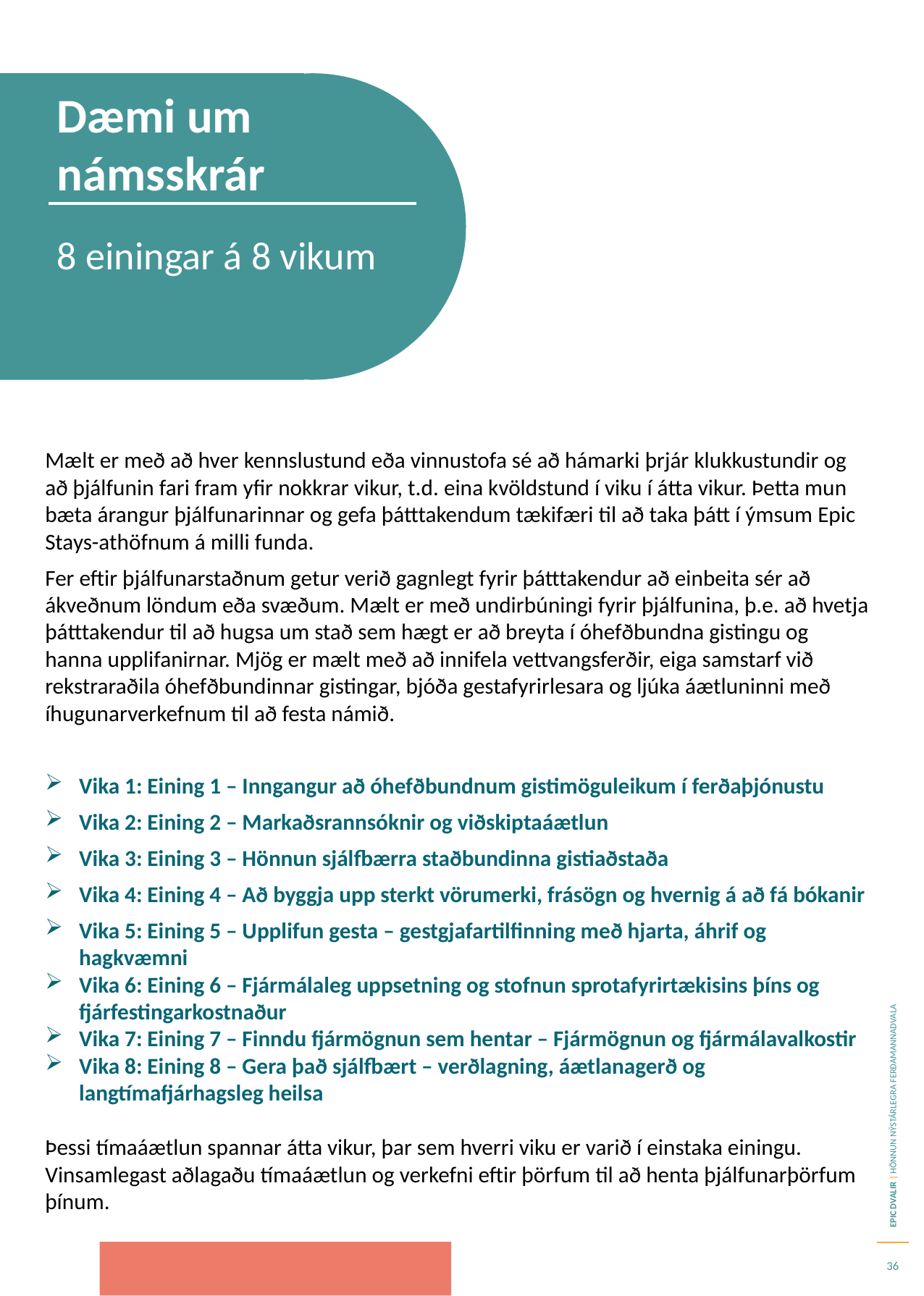

Dæmi um námsskrár

8 einingar á 8 vikum

Mælt er með að hver kennslustund eða vinnustofa sé að hámarki þrjár klukkustundir og að þjálfunin fari fram yfir nokkrar vikur, t.d. eina kvöldstund í viku í átta vikur. Þetta mun bæta árangur þjálfunarinnar og gefa þátttakendum tækifæri til að taka þátt í ýmsum Epic Stays-athöfnum á milli funda.
Fer eftir þjálfunarstaðnum getur verið gagnlegt fyrir þátttakendur að einbeita sér að ákveðnum löndum eða svæðum. Mælt er með undirbúningi fyrir þjálfunina, þ.e. að hvetja þátttakendur til að hugsa um stað sem hægt er að breyta í óhefðbundna gistingu og hanna upplifanirnar. Mjög er mælt með að innifela vettvangsferðir, eiga samstarf við rekstraraðila óhefðbundinnar gistingar, bjóða gestafyrirlesara og ljúka áætluninni með íhugunarverkefnum til að festa námið.

Vika 1: Eining 1 – Inngangur að óhefðbundnum gistimöguleikum í ferðaþjónustu
Vika 2: Eining 2 – Markaðsrannsóknir og viðskiptaáætlun
Vika 3: Eining 3 – Hönnun sjálfbærra staðbundinna gistiaðstaða
Vika 4: Eining 4 – Að byggja upp sterkt vörumerki, frásögn og hvernig á að fá bókanir
Vika 5: Eining 5 – Upplifun gesta – gestgjafartilfinning með hjarta, áhrif og hagkvæmni
Vika 6: Eining 6 – Fjármálaleg uppsetning og stofnun sprotafyrirtækisins þíns og fjárfestingarkostnaður
Vika 7: Eining 7 – Finndu fjármögnun sem hentar – Fjármögnun og fjármálavalkostir​
Vika 8: Eining 8 – Gera það sjálfbært – verðlagning, áætlanagerð og langtímafjárhagsleg heilsa

Þessi tímaáætlun spannar átta vikur, þar sem hverri viku er varið í einstaka einingu. Vinsamlegast aðlagaðu tímaáætlun og verkefni eftir þörfum til að henta þjálfunarþörfum þínum.

36